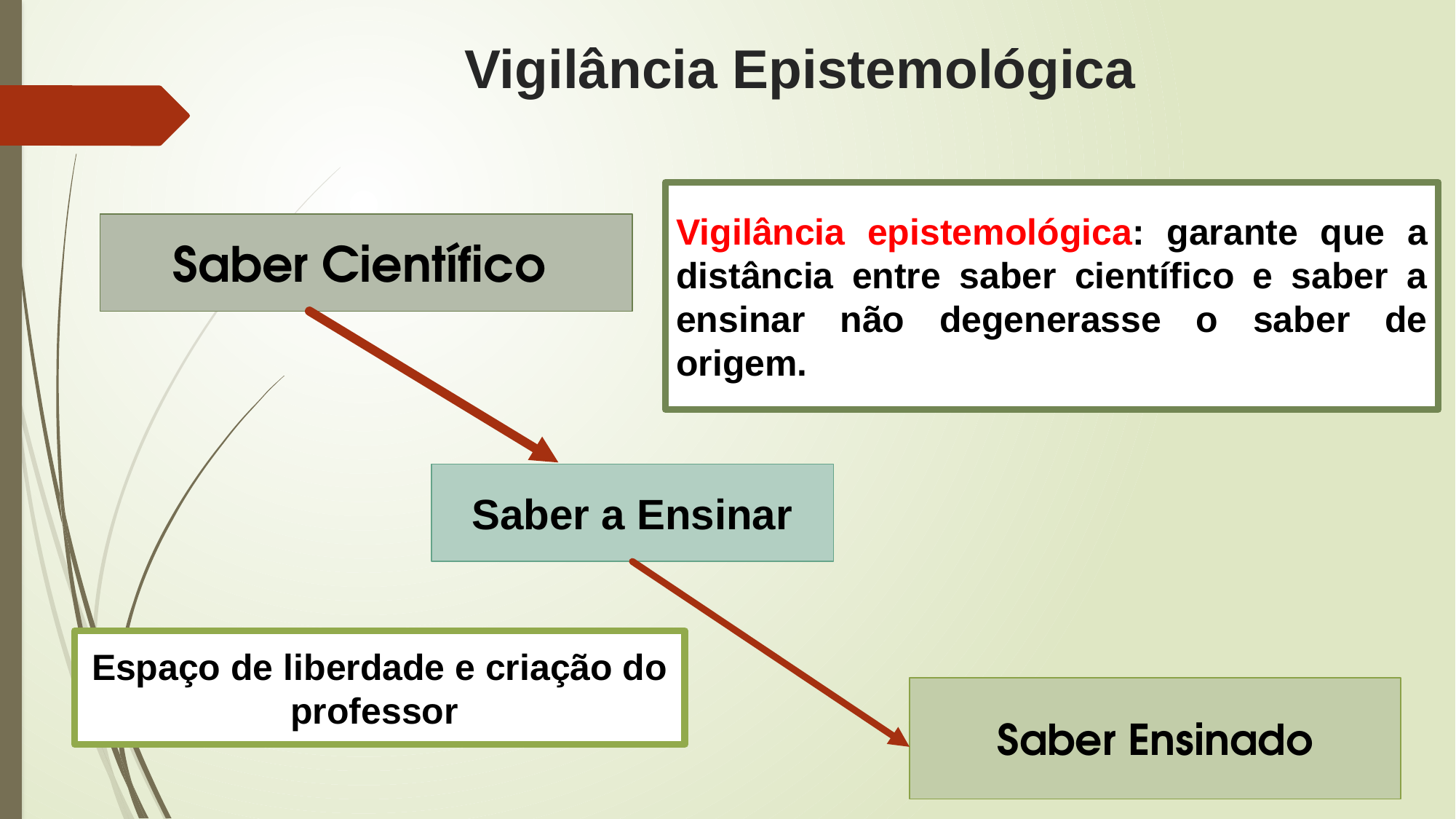

# Vigilância Epistemológica
Vigilância epistemológica: garante que a distância entre saber científico e saber a ensinar não degenerasse o saber de origem.
Saber Científico
Saber a Ensinar
Espaço de liberdade e criação do professor
Saber Ensinado